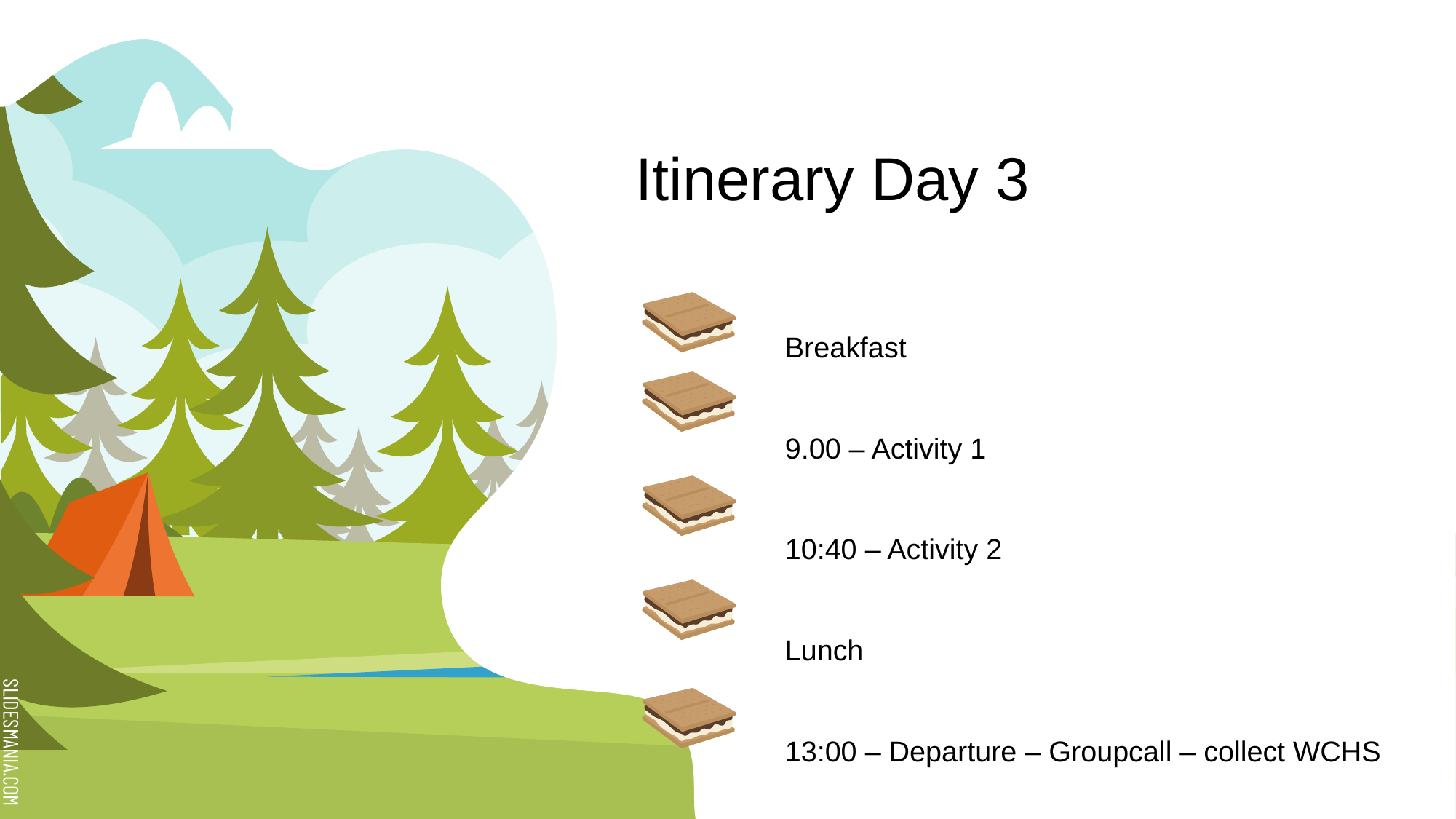

# Itinerary Day 3
Breakfast
9.00 – Activity 1
10:40 – Activity 2
Lunch
13:00 – Departure – Groupcall – collect WCHS